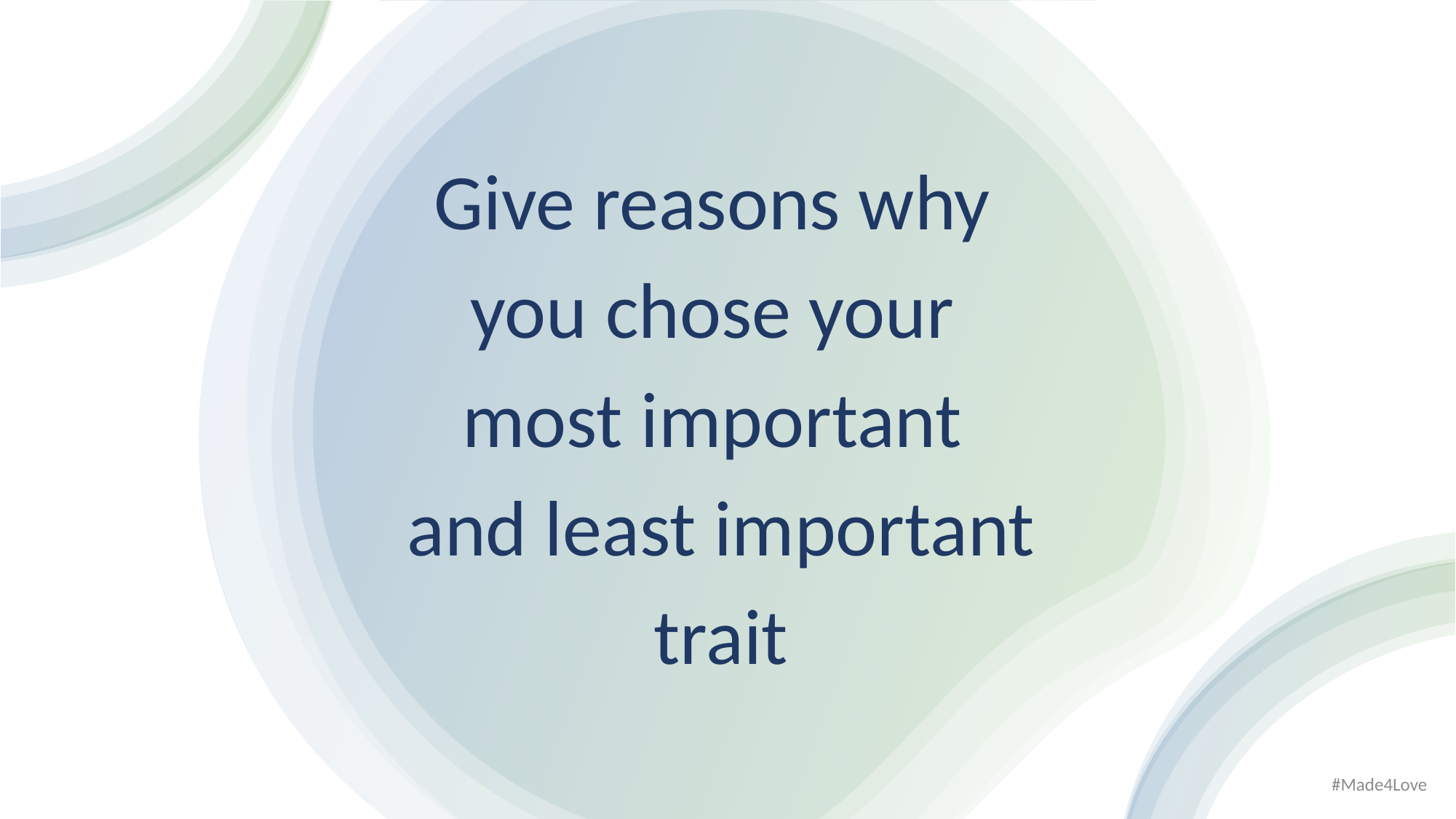

# Give reasons why you chose your most important and least important trait

#Made4Love